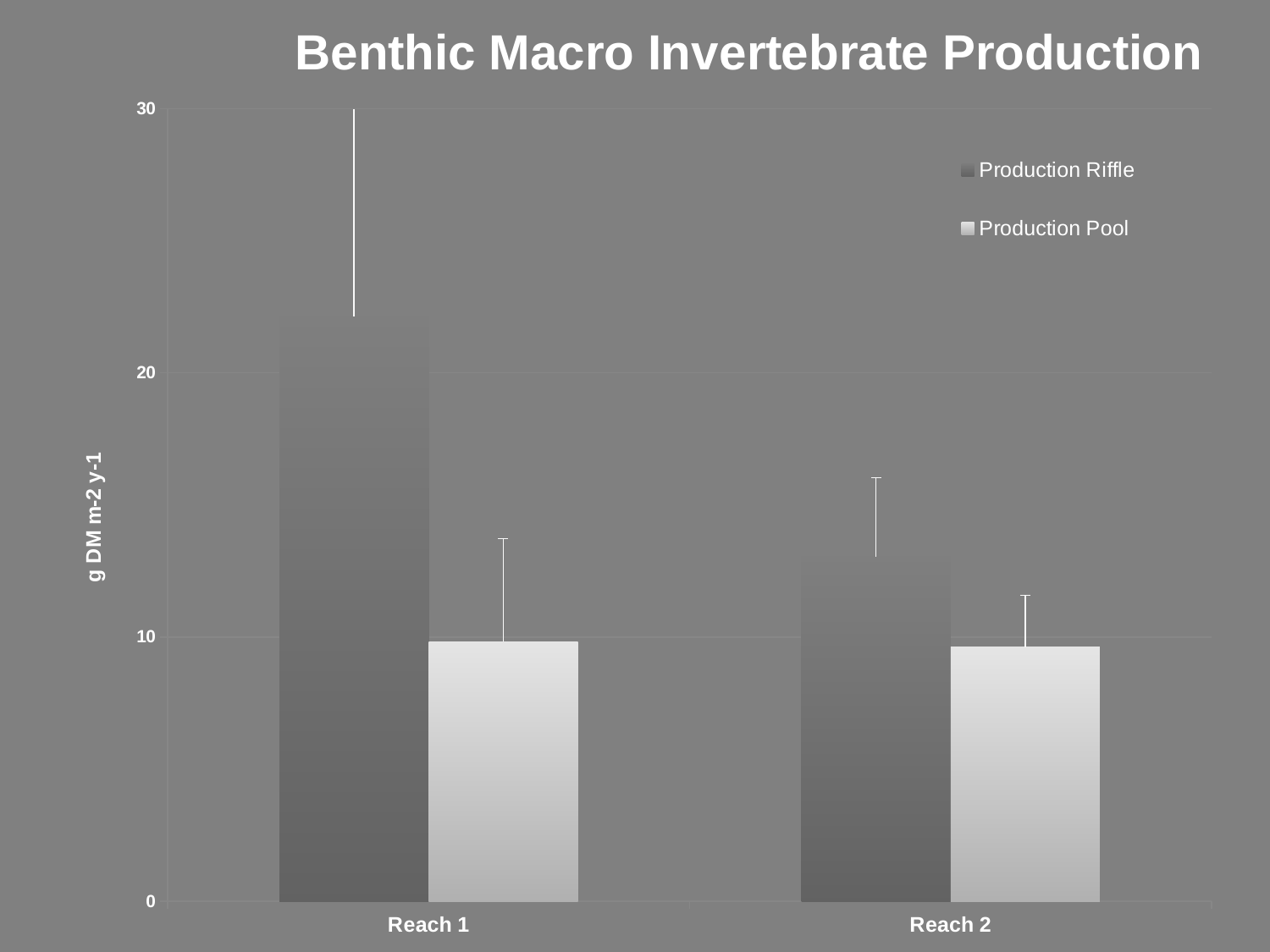

### Chart: Benthic Macro Invertebrate Production

| Category | Production Riffle  | Production Pool |
|---|---|---|
| Reach 1 | 22.145468431192352 | 9.821430140229817 |
| Reach 2 | 13.048374546840302 | 9.612446129466443 |